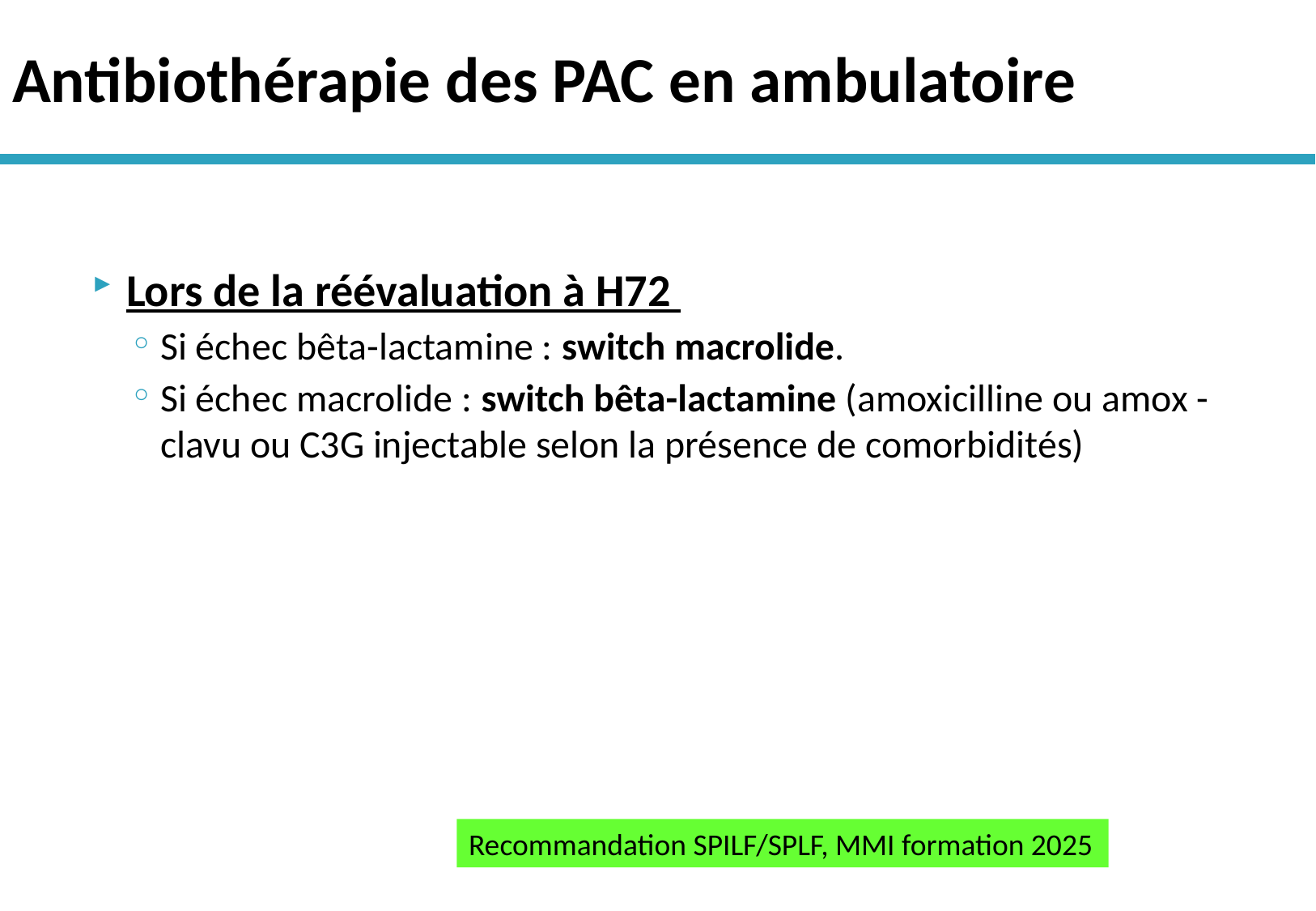

# Antibiothérapie des PAC en ambulatoire
Lors de la réévaluation à H72
Si échec bêta-lactamine : switch macrolide.
Si échec macrolide : switch bêta-lactamine (amoxicilline ou amox - clavu ou C3G injectable selon la présence de comorbidités)

Recommandation SPILF/SPLF, MMI formation 2025